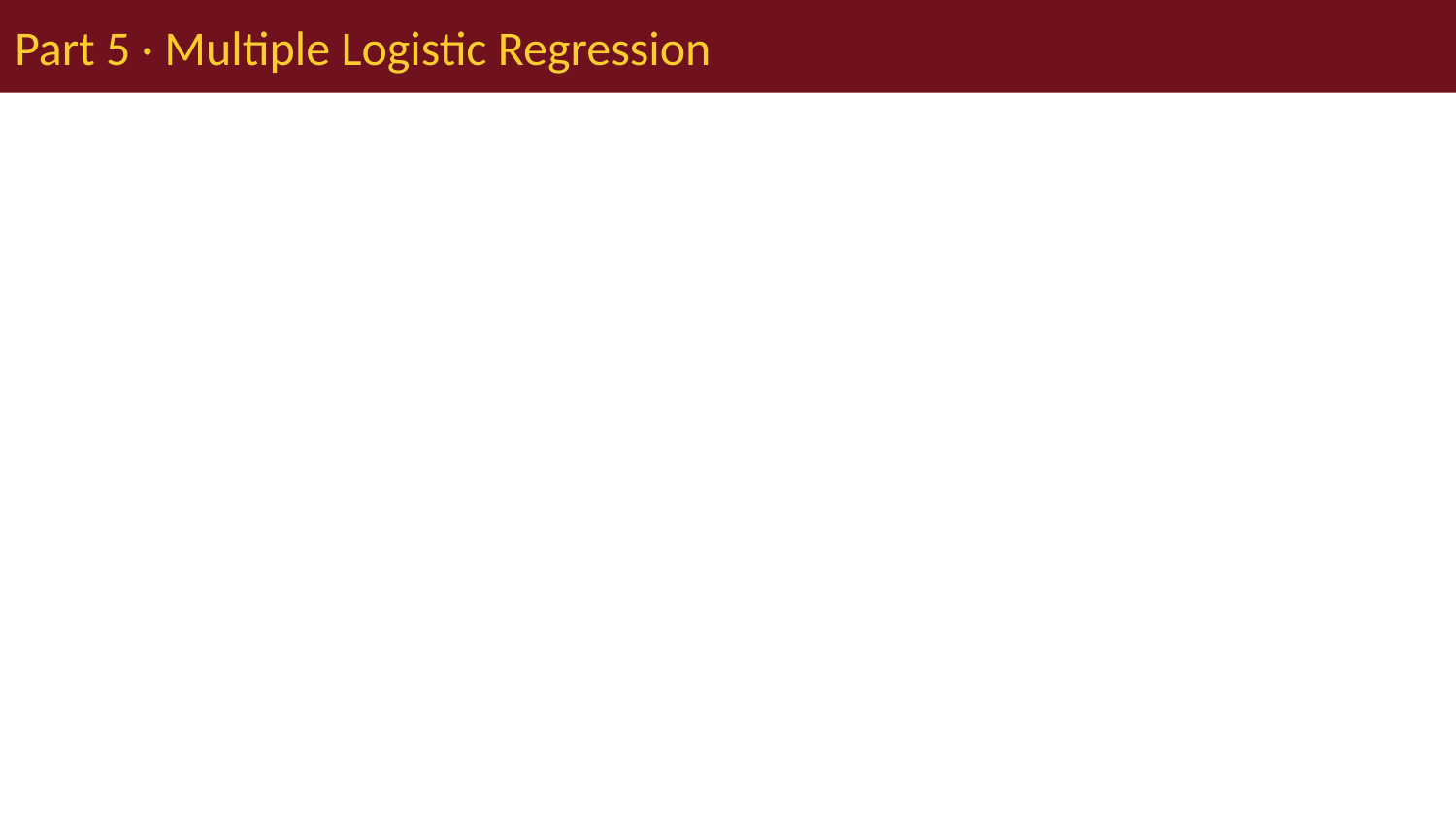

# Part 5 · Multiple Logistic Regression